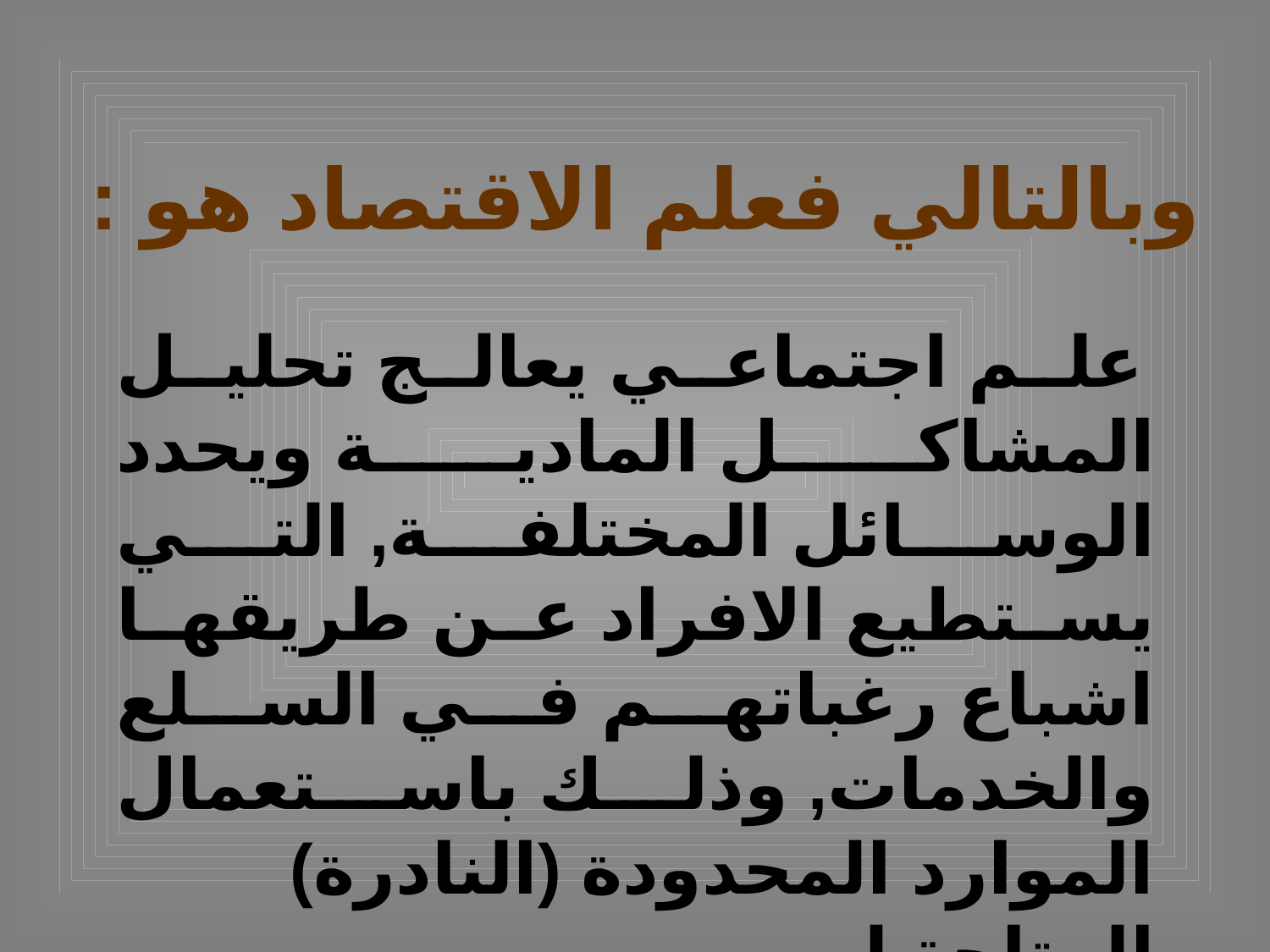

# وبالتالي فعلم الاقتصاد هو :
   علم اجتماعي يعالج تحليل المشاكل المادية ويحدد الوسائل المختلفة, التي يستطيع الافراد عن طريقها اشباع رغباتهم في السلع والخدمات, وذلك باستعمال الموارد المحدودة (النادرة) المتاحة لهم.